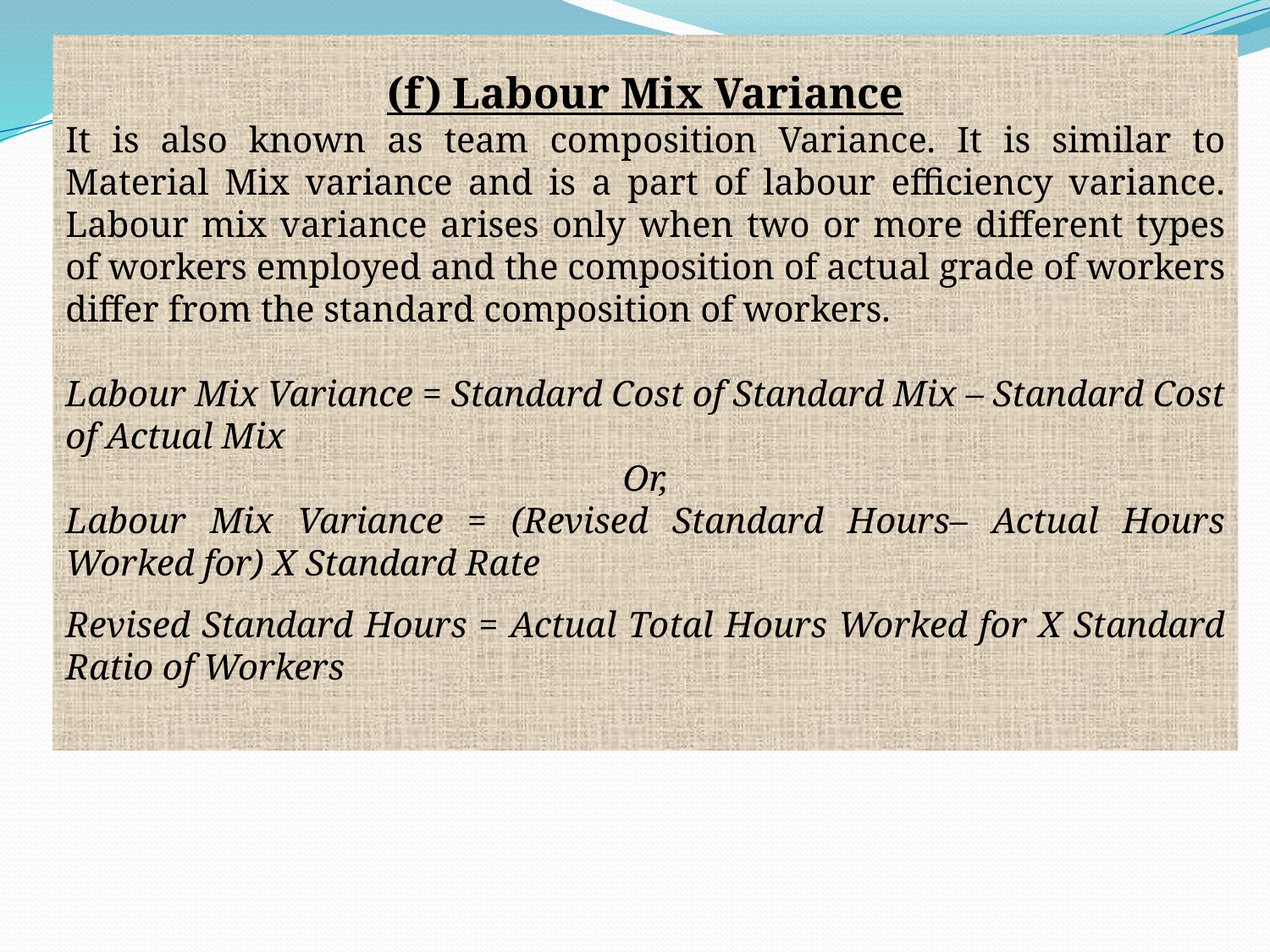

(f) Labour Mix Variance
It is also known as team composition Variance. It is similar to Material Mix variance and is a part of labour efficiency variance. Labour mix variance arises only when two or more different types of workers employed and the composition of actual grade of workers differ from the standard composition of workers.

Labour Mix Variance = Standard Cost of Standard Mix – Standard Cost of Actual Mix
Or,
Labour Mix Variance = (Revised Standard Hours– Actual Hours Worked for) X Standard Rate

Revised Standard Hours = Actual Total Hours Worked for X Standard Ratio of Workers